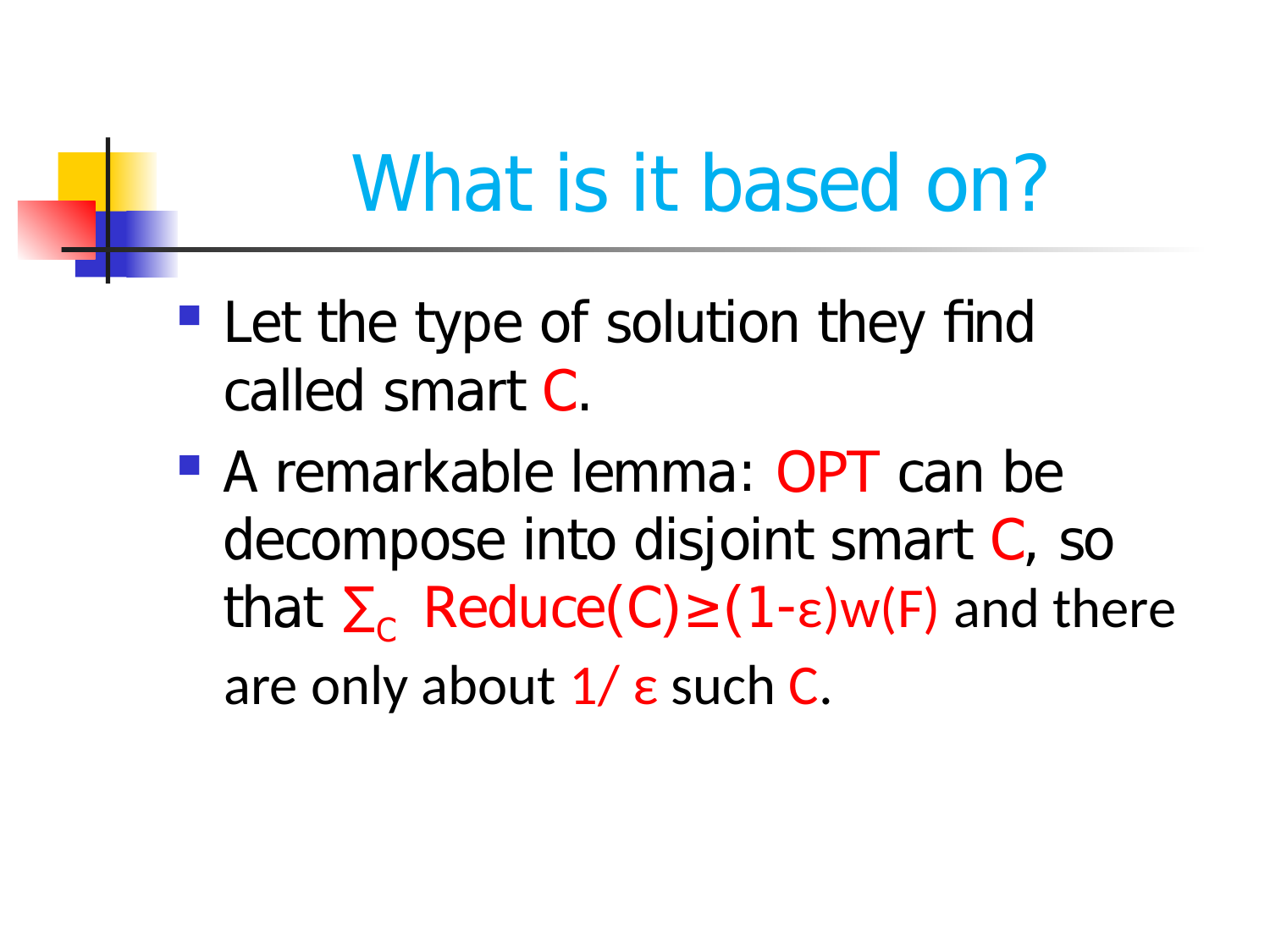

What is it based on?
Let the type of solution they find   called smart C.
A remarkable lemma: OPT can be decompose into disjoint smart C, so that ∑C  Reduce(C)≥(1-ε)w(F) and there are only about 1/ ε such C.